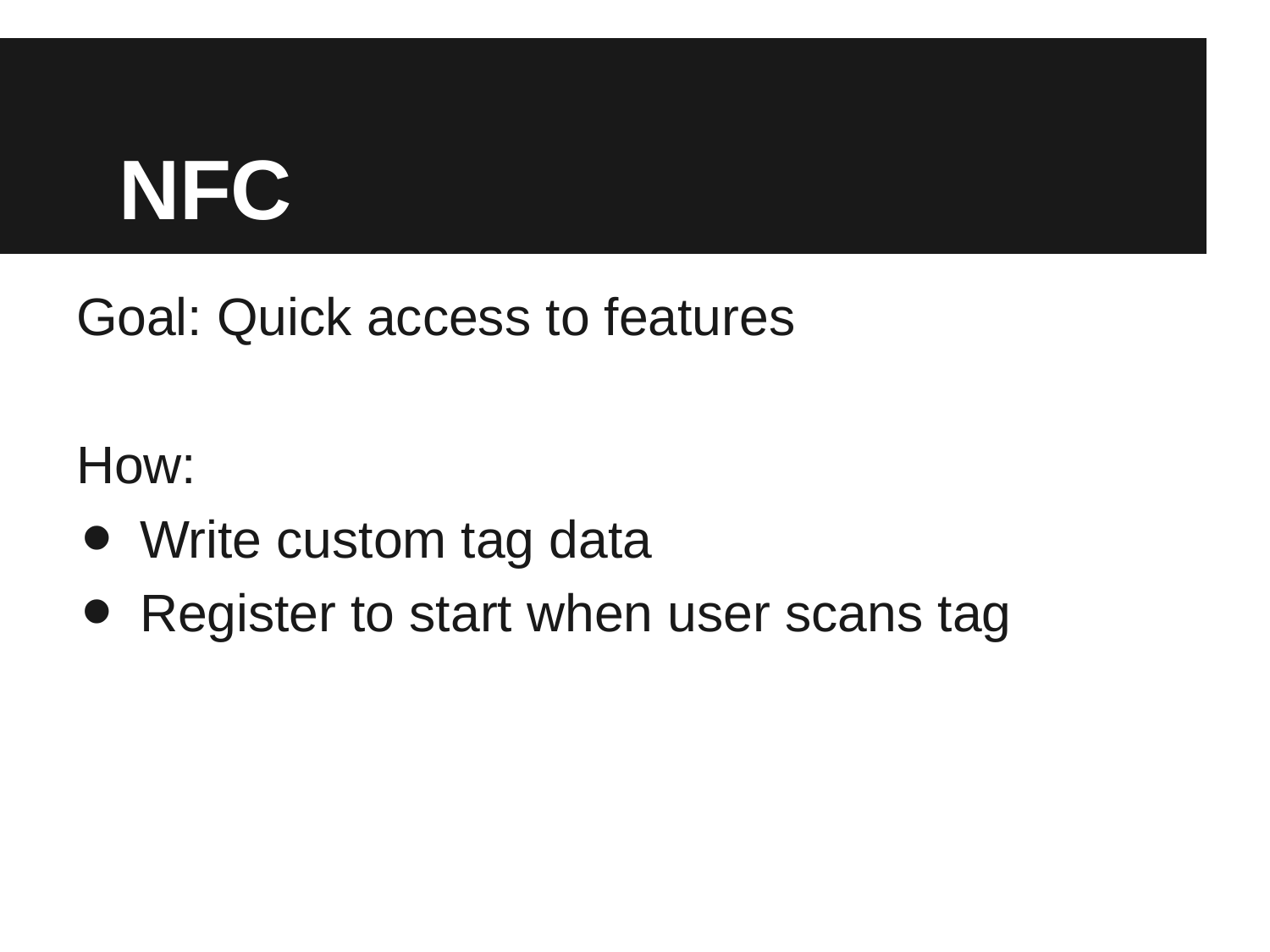

# NFC
Goal: Quick access to features

How:
Write custom tag data
Register to start when user scans tag